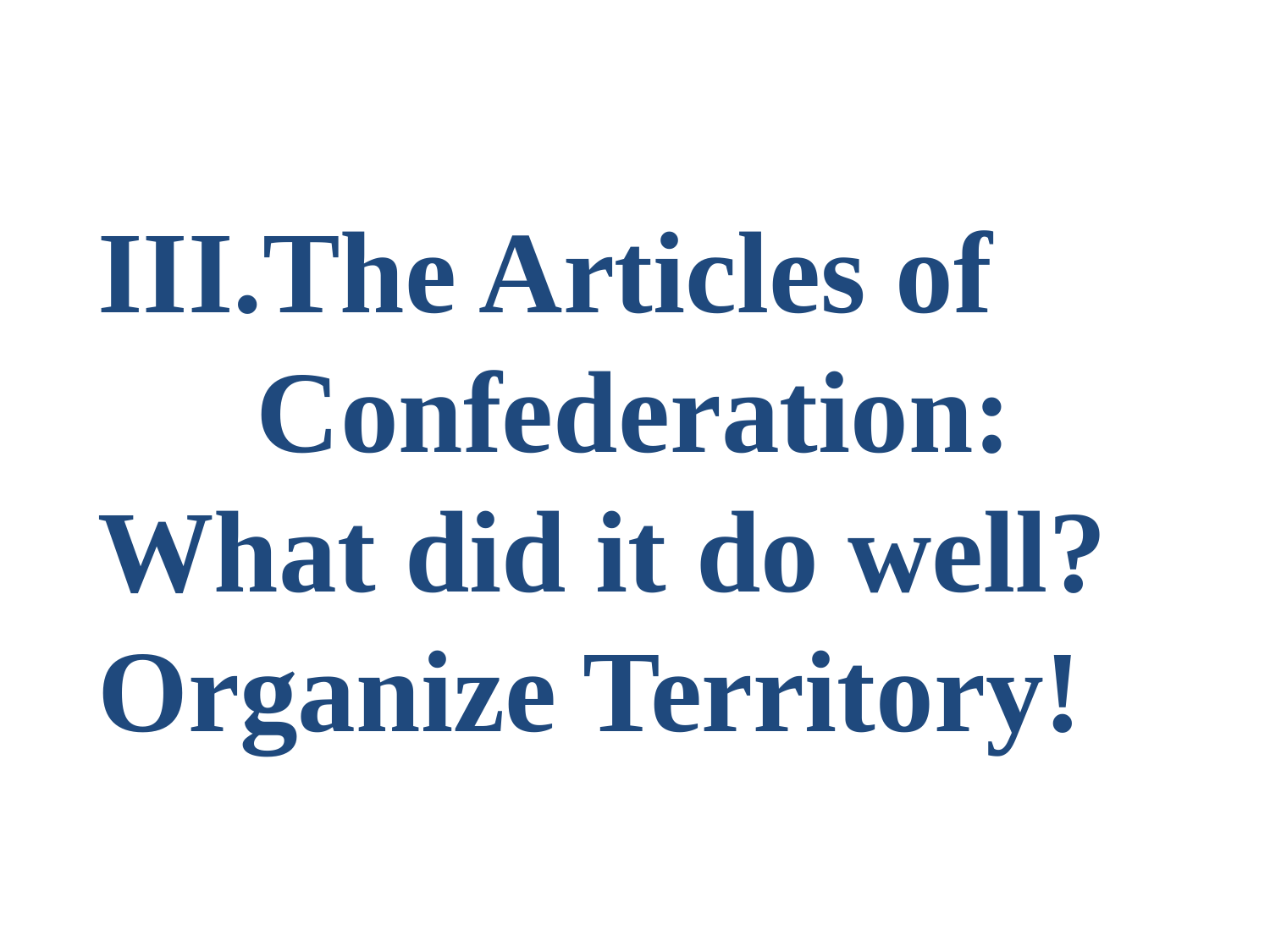

The Articles of Confederation:
What did it do well?  Organize Territory!